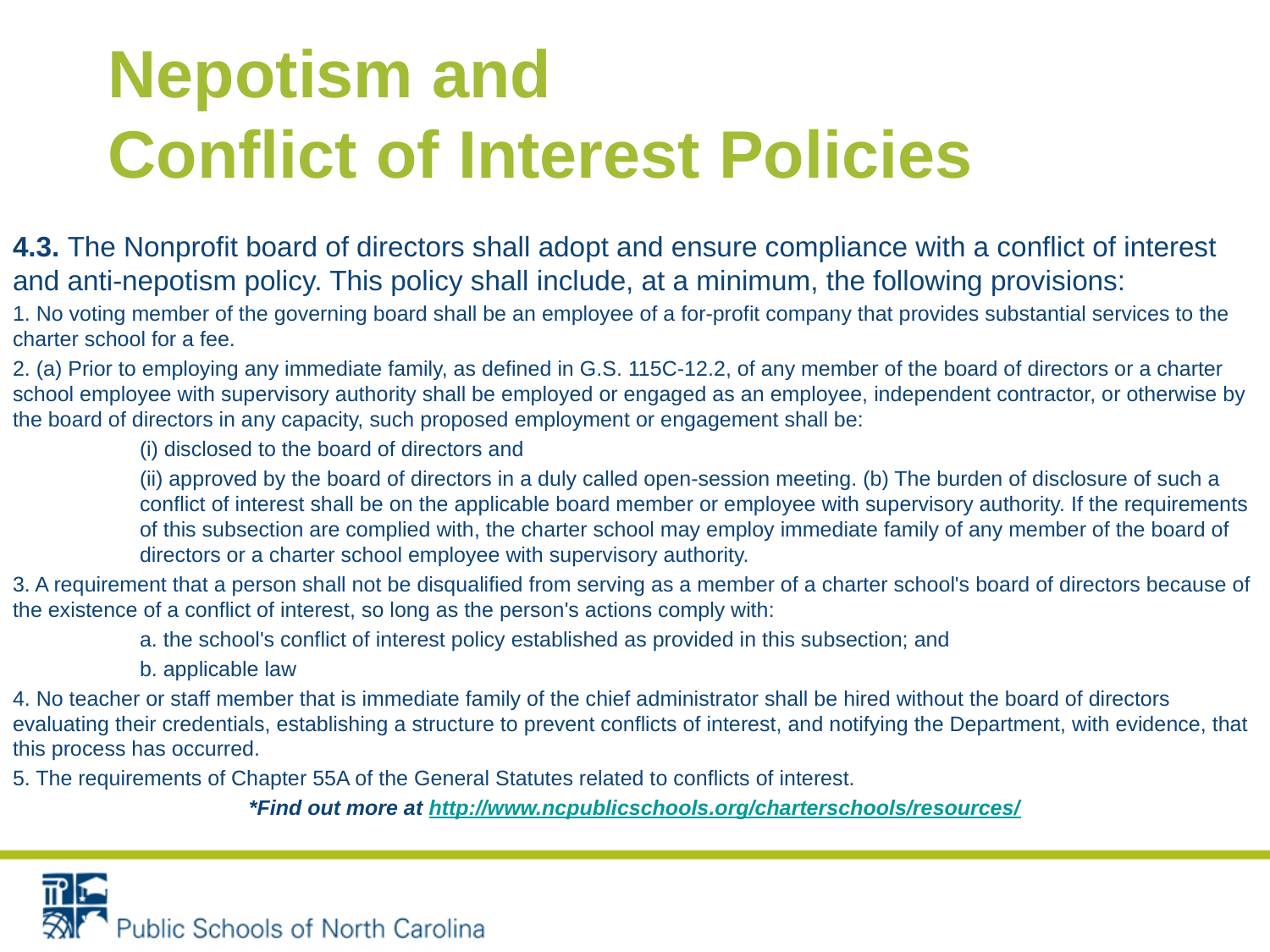

# Nepotism and Conflict of Interest Policies
4.3. The Nonprofit board of directors shall adopt and ensure compliance with a conflict of interest and anti-nepotism policy. This policy shall include, at a minimum, the following provisions:
1. No voting member of the governing board shall be an employee of a for-profit company that provides substantial services to the charter school for a fee.
2. (a) Prior to employing any immediate family, as defined in G.S. 115C‑12.2, of any member of the board of directors or a charter school employee with supervisory authority shall be employed or engaged as an employee, independent contractor, or otherwise by the board of directors in any capacity, such proposed employment or engagement shall be:
	(i) disclosed to the board of directors and
	(ii) approved by the board of directors in a duly called open‑session meeting. (b) The burden of disclosure of such a 	conflict of interest shall be on the applicable board member or employee with supervisory authority. If the requirements 	of this subsection are complied with, the charter school may employ immediate family of any member of the board of 	directors or a charter school employee with supervisory authority.
3. A requirement that a person shall not be disqualified from serving as a member of a charter school's board of directors because of the existence of a conflict of interest, so long as the person's actions comply with:
	a. the school's conflict of interest policy established as provided in this subsection; and
	b. applicable law
4. No teacher or staff member that is immediate family of the chief administrator shall be hired without the board of directors evaluating their credentials, establishing a structure to prevent conflicts of interest, and notifying the Department, with evidence, that this process has occurred.
5. The requirements of Chapter 55A of the General Statutes related to conflicts of interest.
*Find out more at http://www.ncpublicschools.org/charterschools/resources/